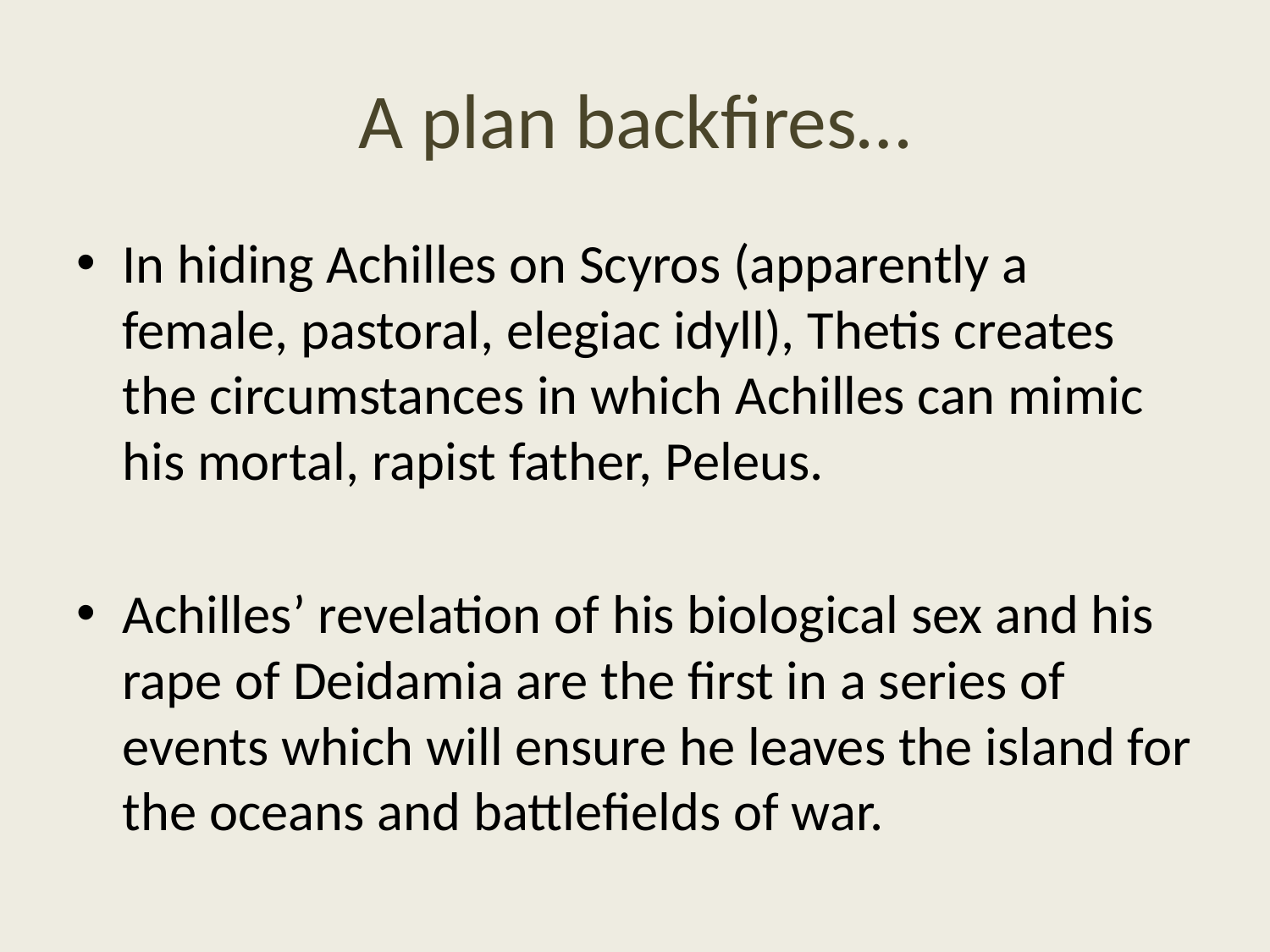

# A plan backfires…
In hiding Achilles on Scyros (apparently a female, pastoral, elegiac idyll), Thetis creates the circumstances in which Achilles can mimic his mortal, rapist father, Peleus.

Achilles’ revelation of his biological sex and his rape of Deidamia are the first in a series of events which will ensure he leaves the island for the oceans and battlefields of war.